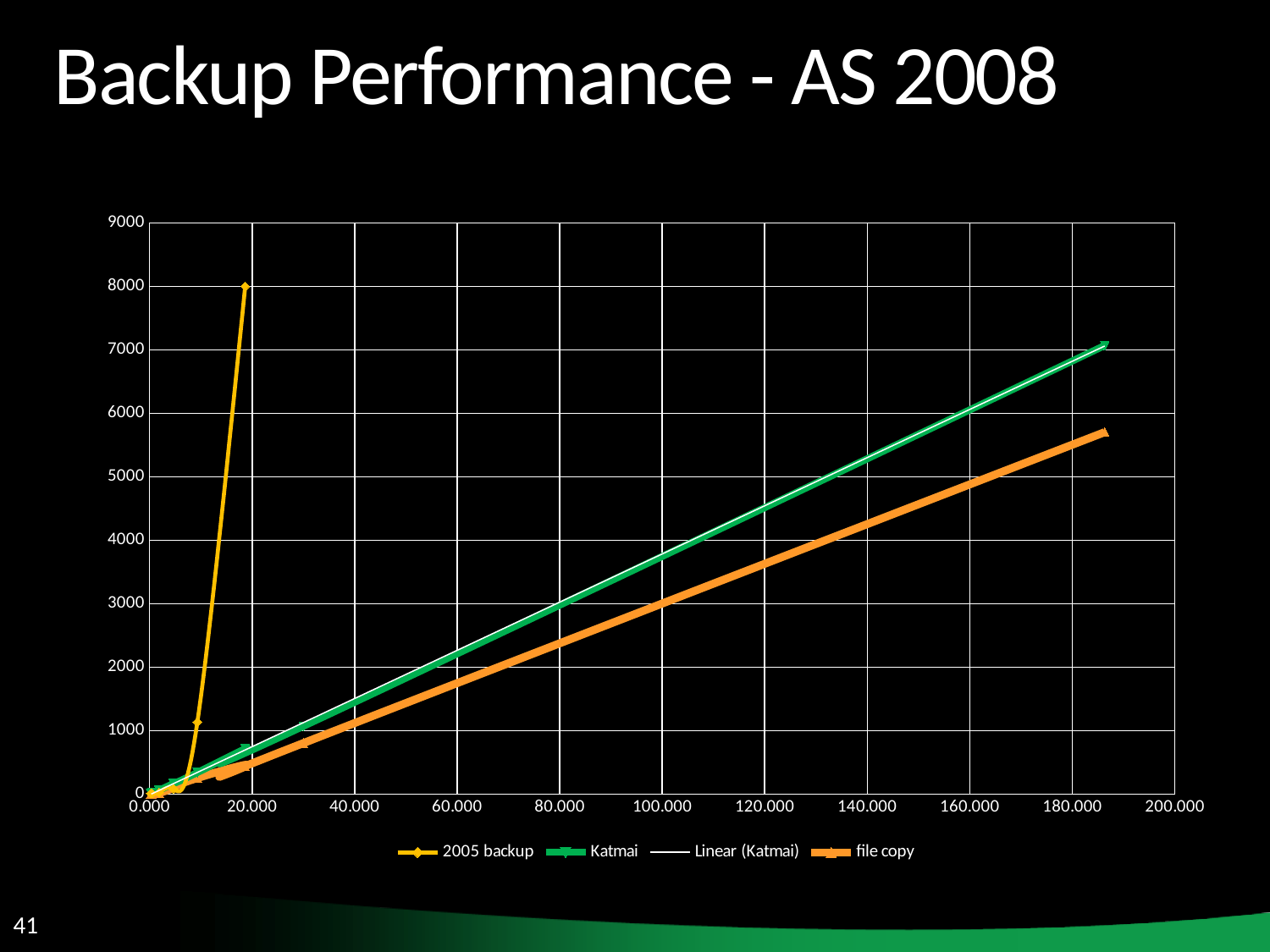

# Backup Performance - AS 2008

### Chart

| Category | 2005 backup | Katmai | file copy |
|---|---|---|---|